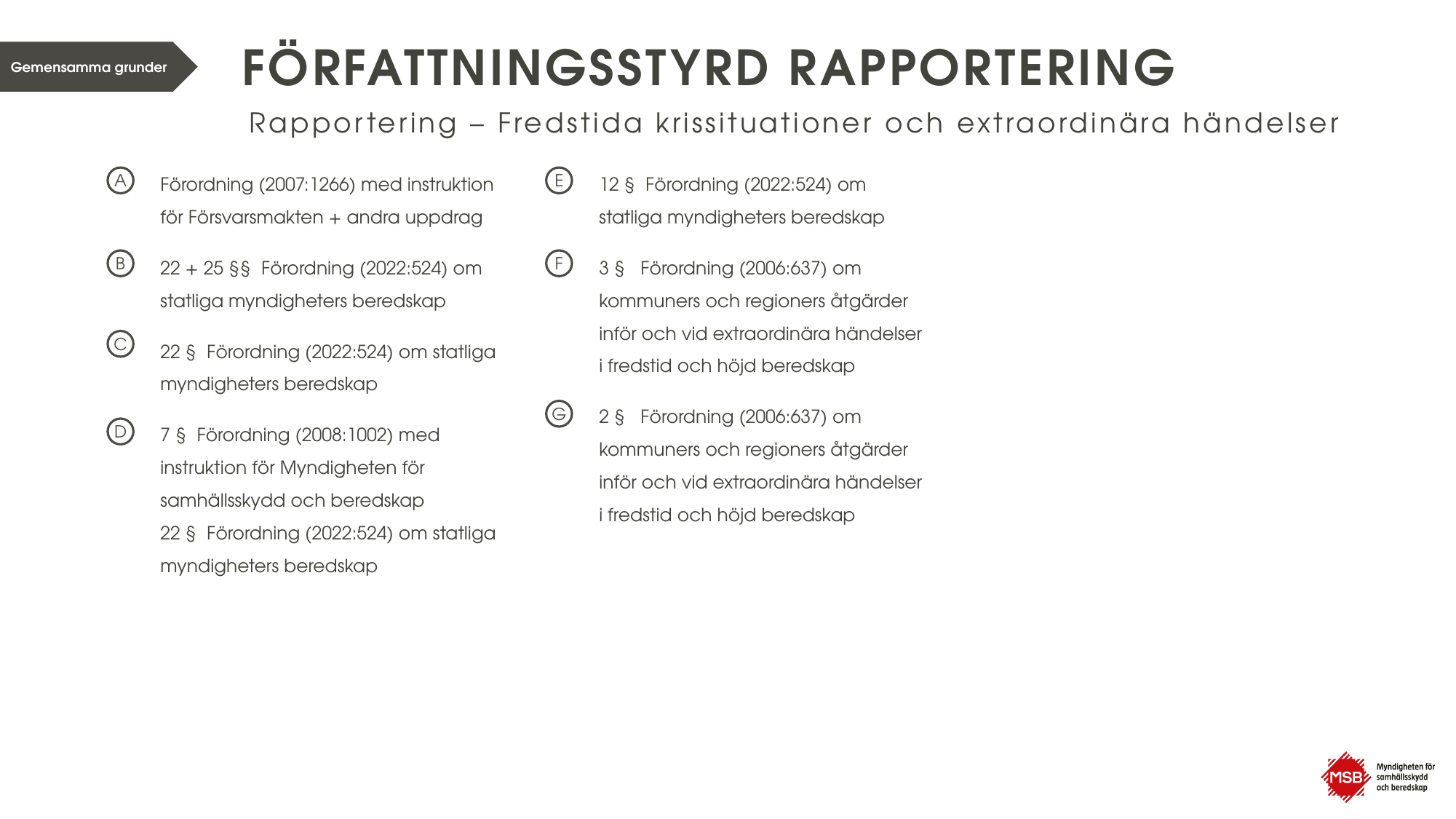

# FÖRFATTNINGSSTYRD RAPPORTERING
Gemensamma grunder
Rapportering – Fredstida krissituationer och extraordinära händelser
Förordning (2007:1266) med instruktion för Försvarsmakten + andra uppdrag
22 + 25 §§  Förordning (2022:524) om statliga myndigheters beredskap
22 §  Förordning (2022:524) om statliga myndigheters beredskap
7 §  Förordning (2008:1002) med instruktion för Myndigheten för samhällsskydd och beredskap
22 §  Förordning (2022:524) om statliga myndigheters beredskap
12 §  Förordning (2022:524) om statliga myndigheters beredskap
3 §   Förordning (2006:637) om kommuners och regioners åtgärder inför och vid extraordinära händelser i fredstid och höjd beredskap
2 §   Förordning (2006:637) om kommuners och regioners åtgärder inför och vid extraordinära händelser i fredstid och höjd beredskap
A
E
B
F
C
G
D